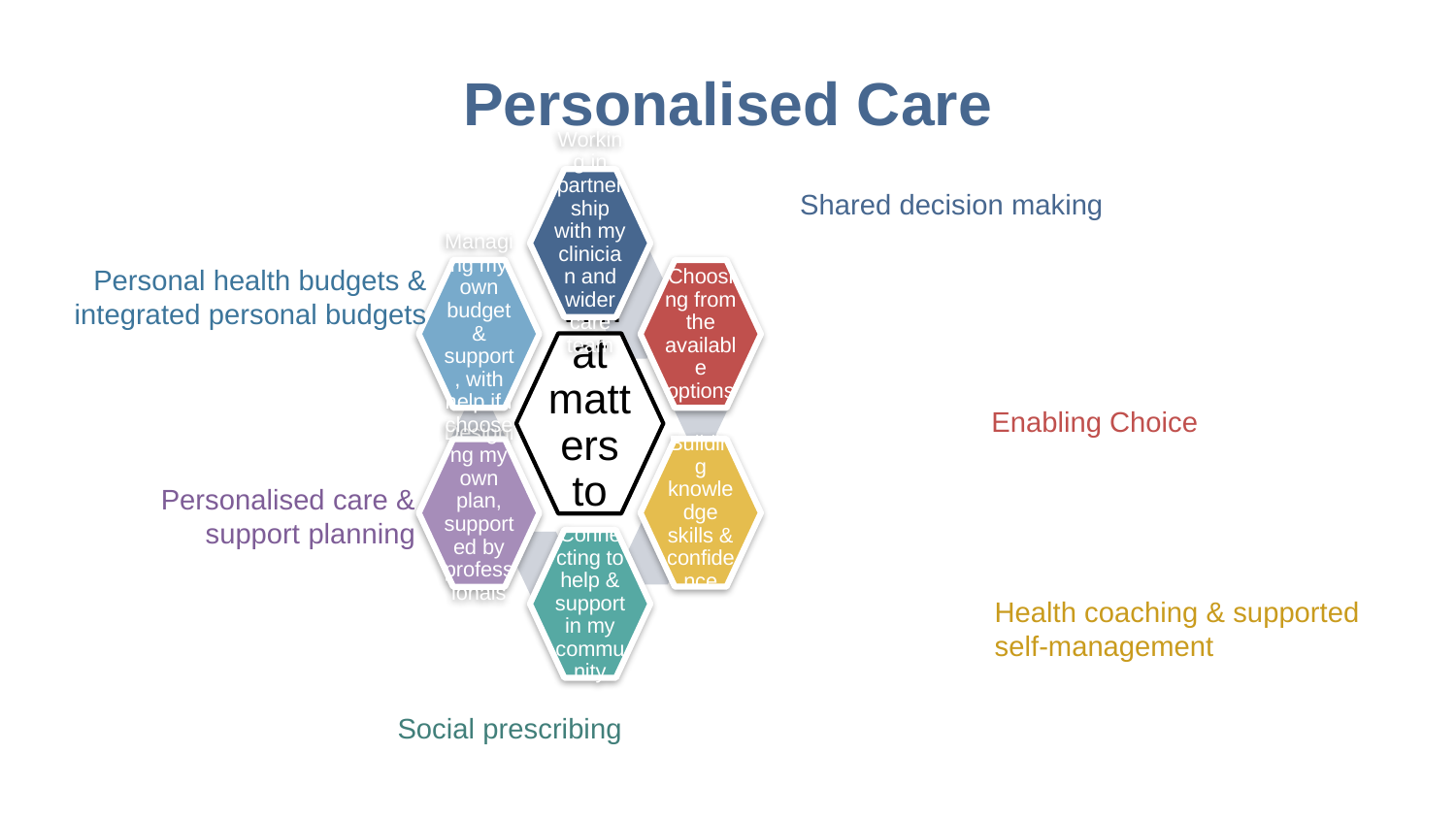

# Personalised Care
What matters to me
Working in partnership with my clinician and wider care team
Choosing from the available options
Building knowledge skills & confidence
Connecting to help & support in my community
Designing my own plan, supported by professionals
Managing my own budget & support, with help if I choose

Shared decision making
Personal health budgets & integrated personal budgets
Enabling Choice
Personalised care & support planning
Health coaching & supported self-management
Social prescribing